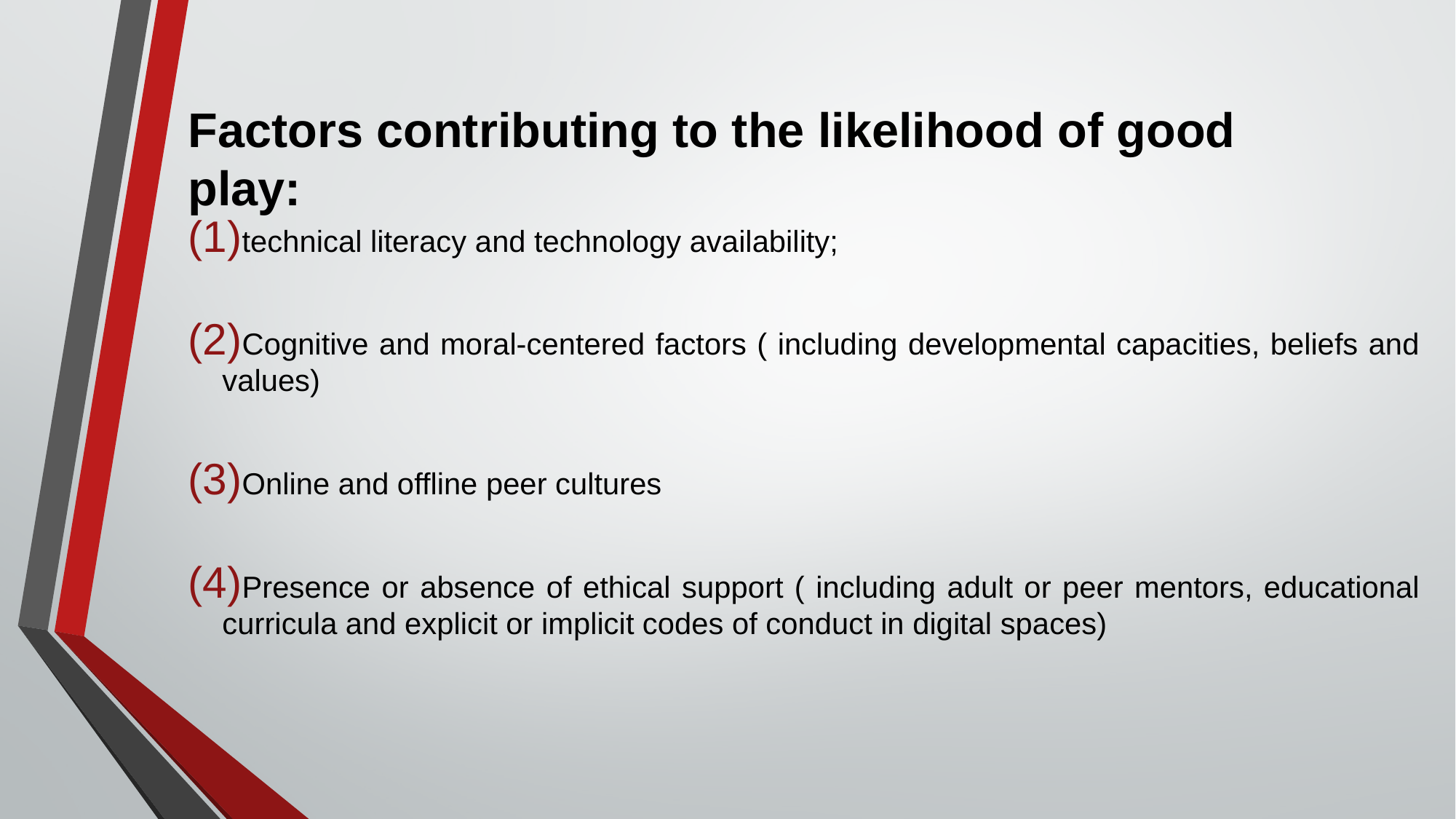

# Factors contributing to the likelihood of good play:
technical literacy and technology availability;

Cognitive and moral-centered factors ( including developmental capacities, beliefs and values)

Online and offline peer cultures

Presence or absence of ethical support ( including adult or peer mentors, educational curricula and explicit or implicit codes of conduct in digital spaces)